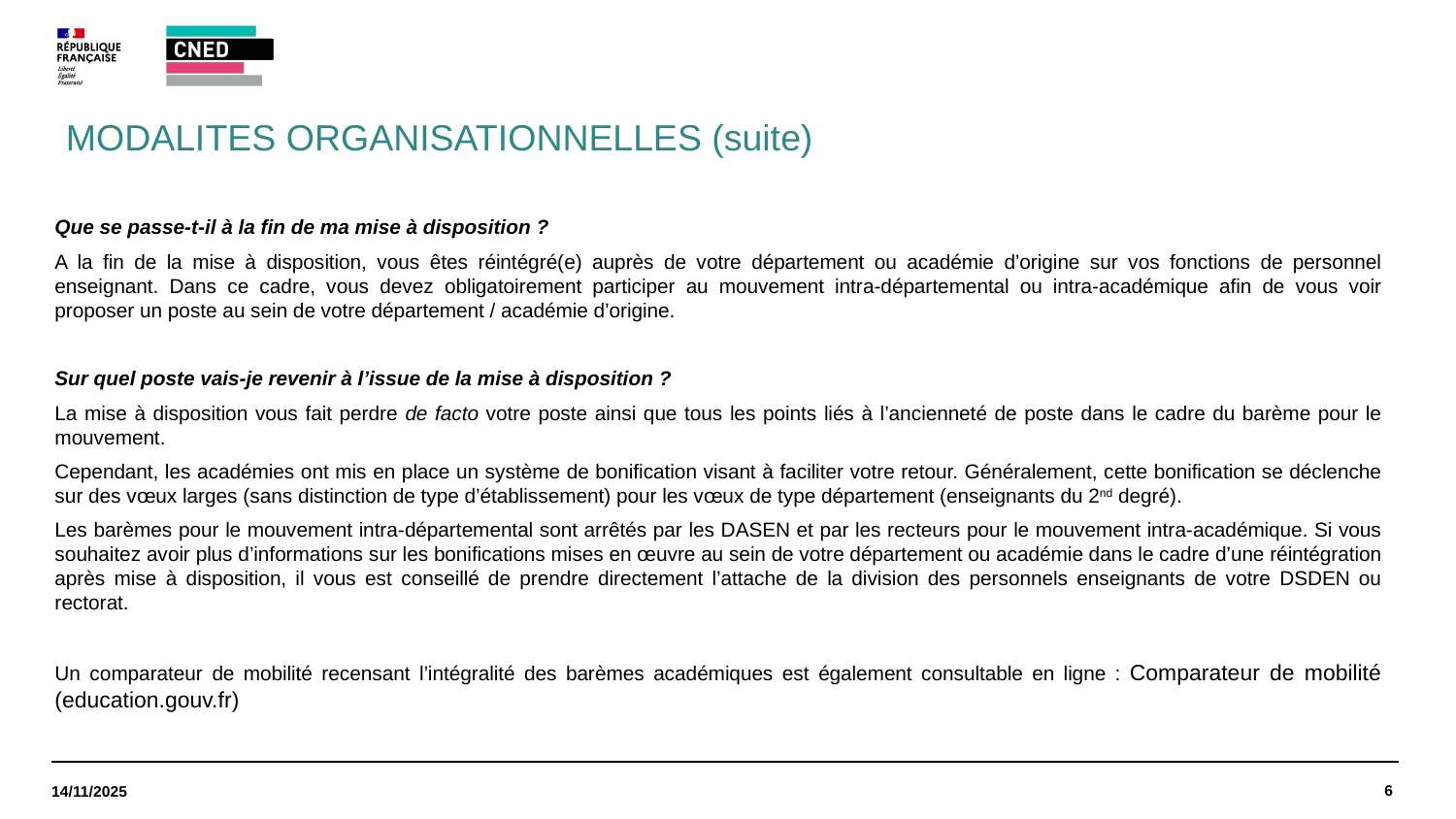

MODALITES ORGANISATIONNELLES (suite)

Que se passe-t-il à la fin de ma mise à disposition ?
A la fin de la mise à disposition, vous êtes réintégré(e) auprès de votre département ou académie d’origine sur vos fonctions de personnel enseignant. Dans ce cadre, vous devez obligatoirement participer au mouvement intra-départemental ou intra-académique afin de vous voir proposer un poste au sein de votre département / académie d’origine.

Sur quel poste vais-je revenir à l’issue de la mise à disposition ?
La mise à disposition vous fait perdre de facto votre poste ainsi que tous les points liés à l’ancienneté de poste dans le cadre du barème pour le mouvement.
Cependant, les académies ont mis en place un système de bonification visant à faciliter votre retour. Généralement, cette bonification se déclenche sur des vœux larges (sans distinction de type d’établissement) pour les vœux de type département (enseignants du 2nd degré).
Les barèmes pour le mouvement intra-départemental sont arrêtés par les DASEN et par les recteurs pour le mouvement intra-académique. Si vous souhaitez avoir plus d’informations sur les bonifications mises en œuvre au sein de votre département ou académie dans le cadre d’une réintégration après mise à disposition, il vous est conseillé de prendre directement l’attache de la division des personnels enseignants de votre DSDEN ou rectorat.

Un comparateur de mobilité recensant l’intégralité des barèmes académiques est également consultable en ligne : Comparateur de mobilité (education.gouv.fr)

6
14/11/2025